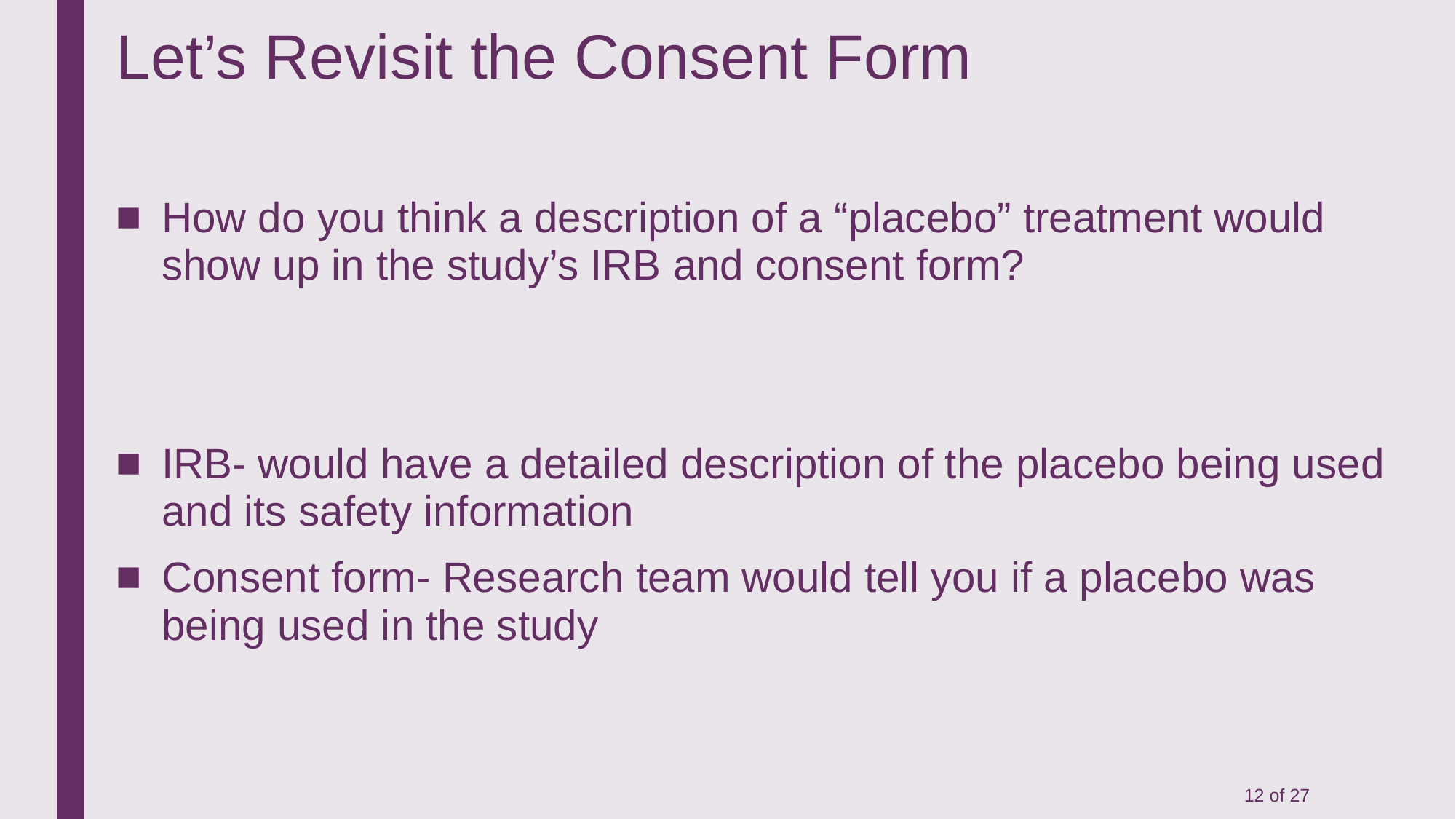

# Let’s Revisit the Consent Form
How do you think a description of a “placebo” treatment would show up in the study’s IRB and consent form?

IRB- would have a detailed description of the placebo being used and its safety information
Consent form- Research team would tell you if a placebo was being used in the study
12 of 27